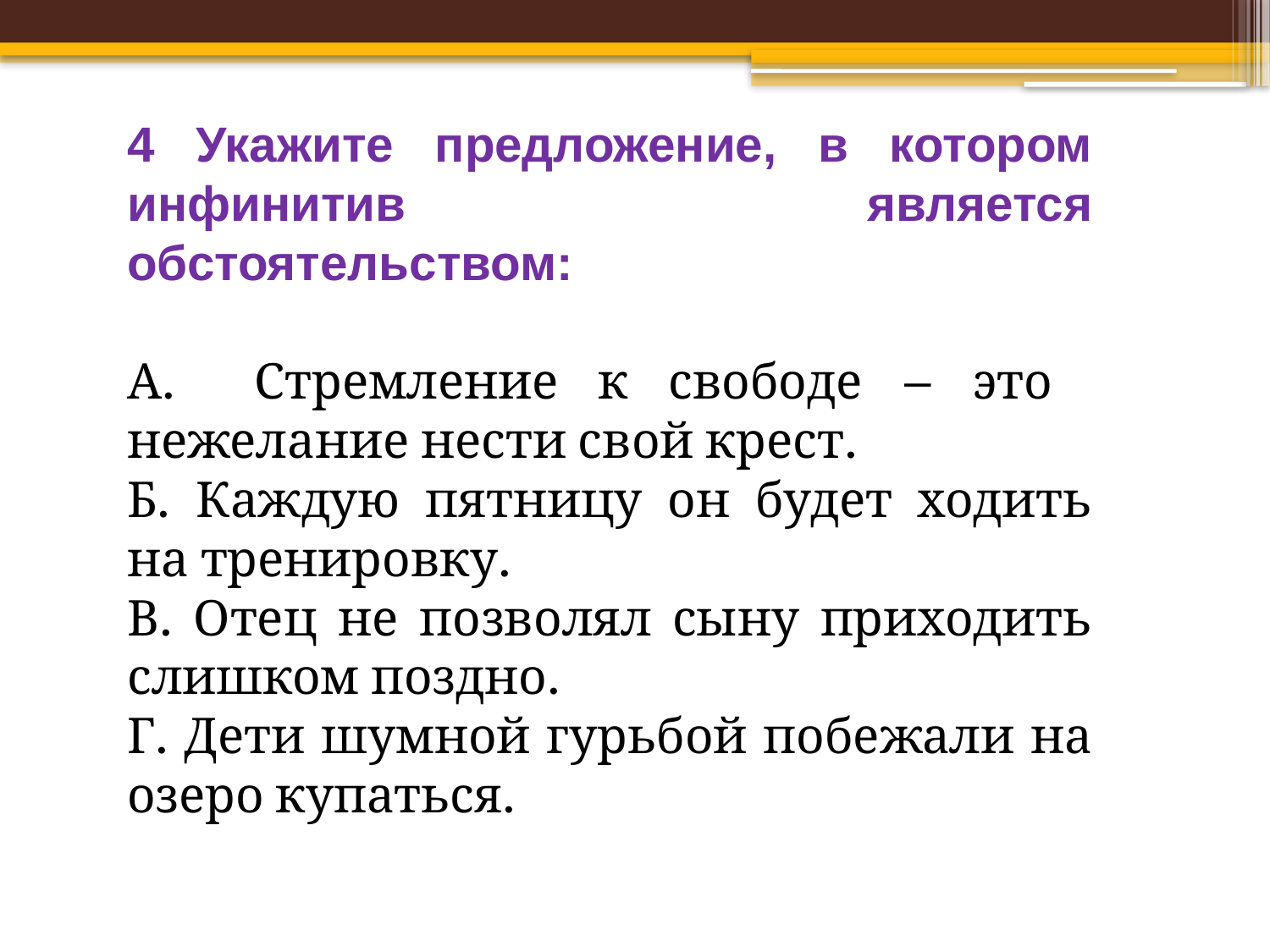

4 Укажите предложение, в котором инфинитив является обстоятельством:

А.  Стремление к свободе – это  нежелание нести свой крест.
Б. Каждую пятницу он будет ходить на тренировку.
В. Отец не позволял сыну приходить слишком поздно.
Г. Дети шумной гурьбой побежали на озеро купаться.